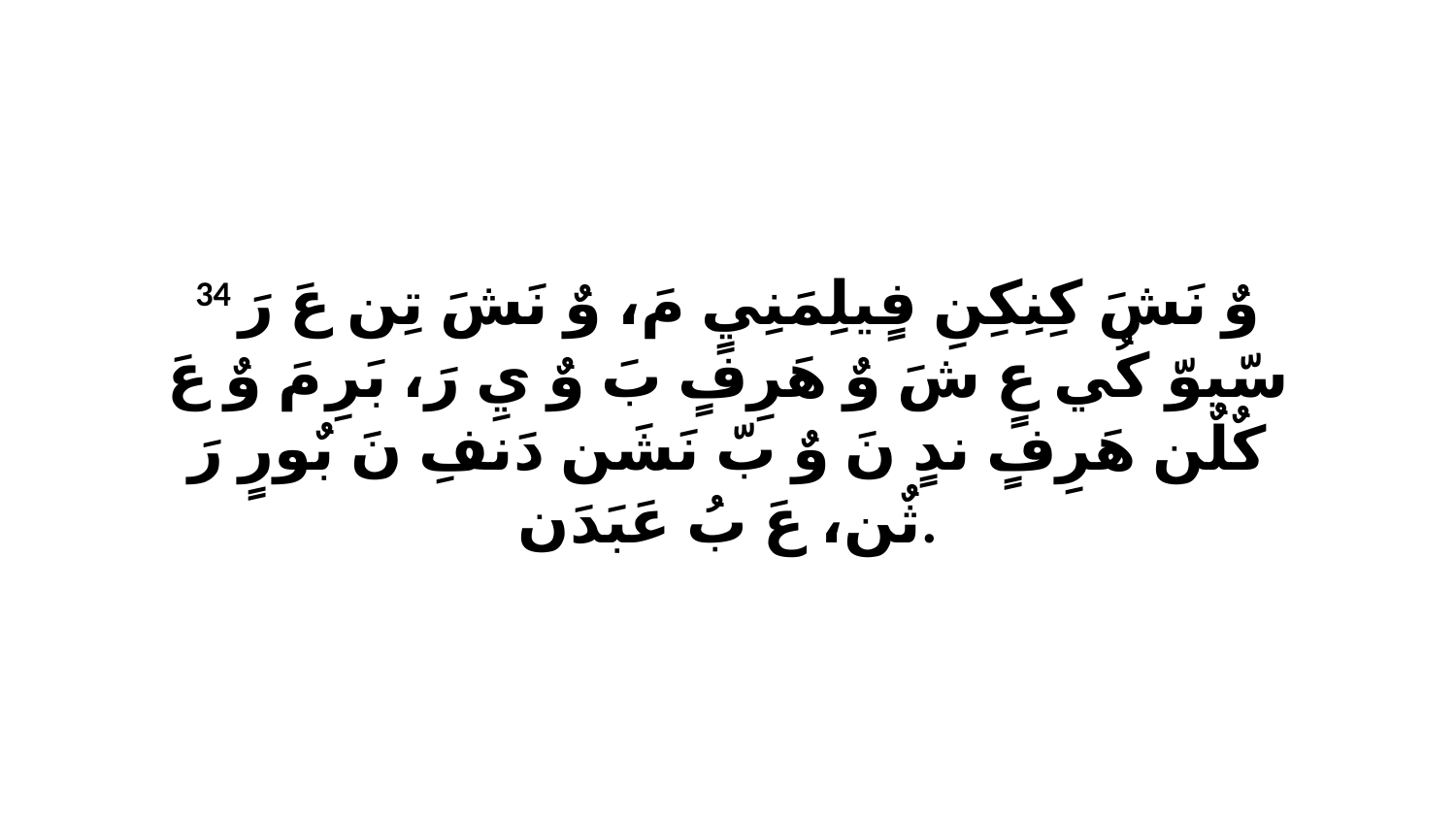

34 وٌ نَشَ كِنِكِنِ فٍيلِمَنِيٍ مَ، وٌ نَشَ تِن عَ رَ سّيوّ كُي عٍ شَ وٌ هَرِفٍ بَ وٌ يِ رَ، بَرِ مَ وٌ عَ كٌلٌن هَرِفٍ ندٍ نَ وٌ بّ نَشَن دَنفِ نَ بٌورٍ رَ ثٌن، عَ بُ عَبَدَن.